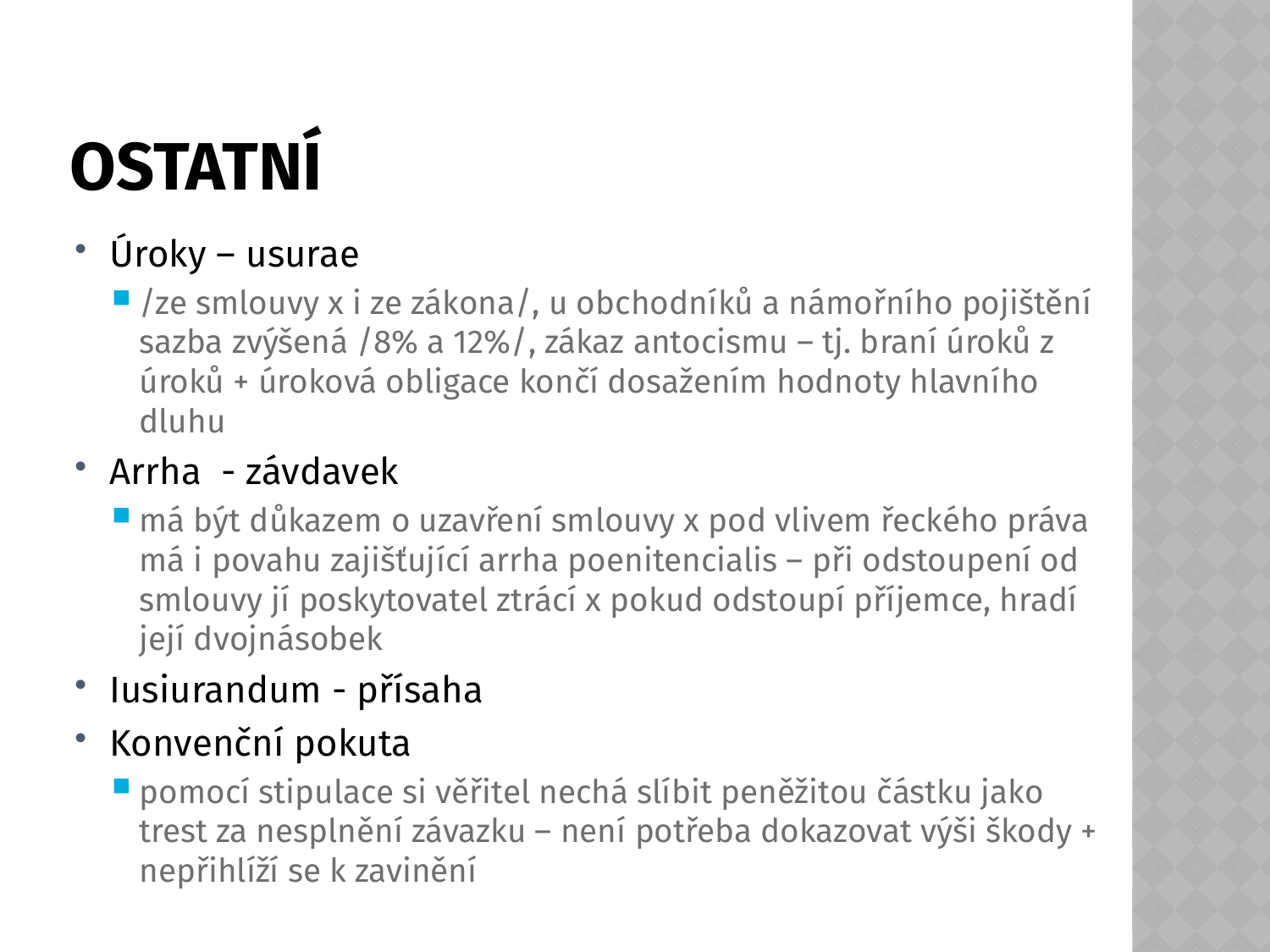

# Ostatní
Úroky – usurae
/ze smlouvy x i ze zákona/, u obchodníků a námořního pojištění sazba zvýšená /8% a 12%/, zákaz antocismu – tj. braní úroků z úroků + úroková obligace končí dosažením hodnoty hlavního dluhu
Arrha  - závdavek
má být důkazem o uzavření smlouvy x pod vlivem řeckého práva má i povahu zajišťující arrha poenitencialis – při odstoupení od smlouvy jí poskytovatel ztrácí x pokud odstoupí příjemce, hradí její dvojnásobek
Iusiurandum - přísaha
Konvenční pokuta
pomocí stipulace si věřitel nechá slíbit peněžitou částku jako trest za nesplnění závazku – není potřeba dokazovat výši škody + nepřihlíží se k zavinění